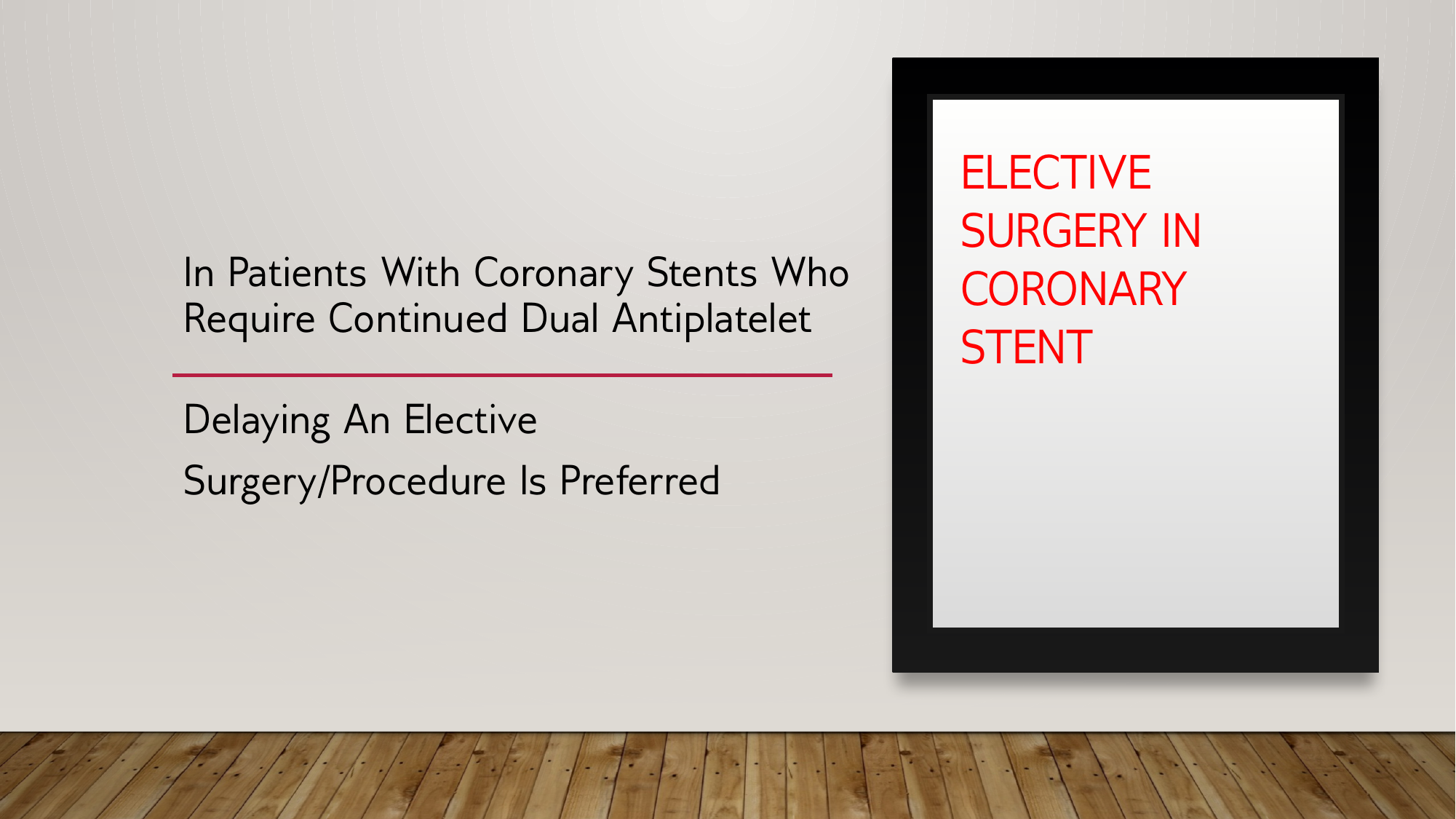

# In Patients With Coronary Stents Who Require Continued Dual Antiplatelet
ELECTIVE SURGERY IN CORONARY STENT
Delaying An Elective Surgery/Procedure Is Preferred